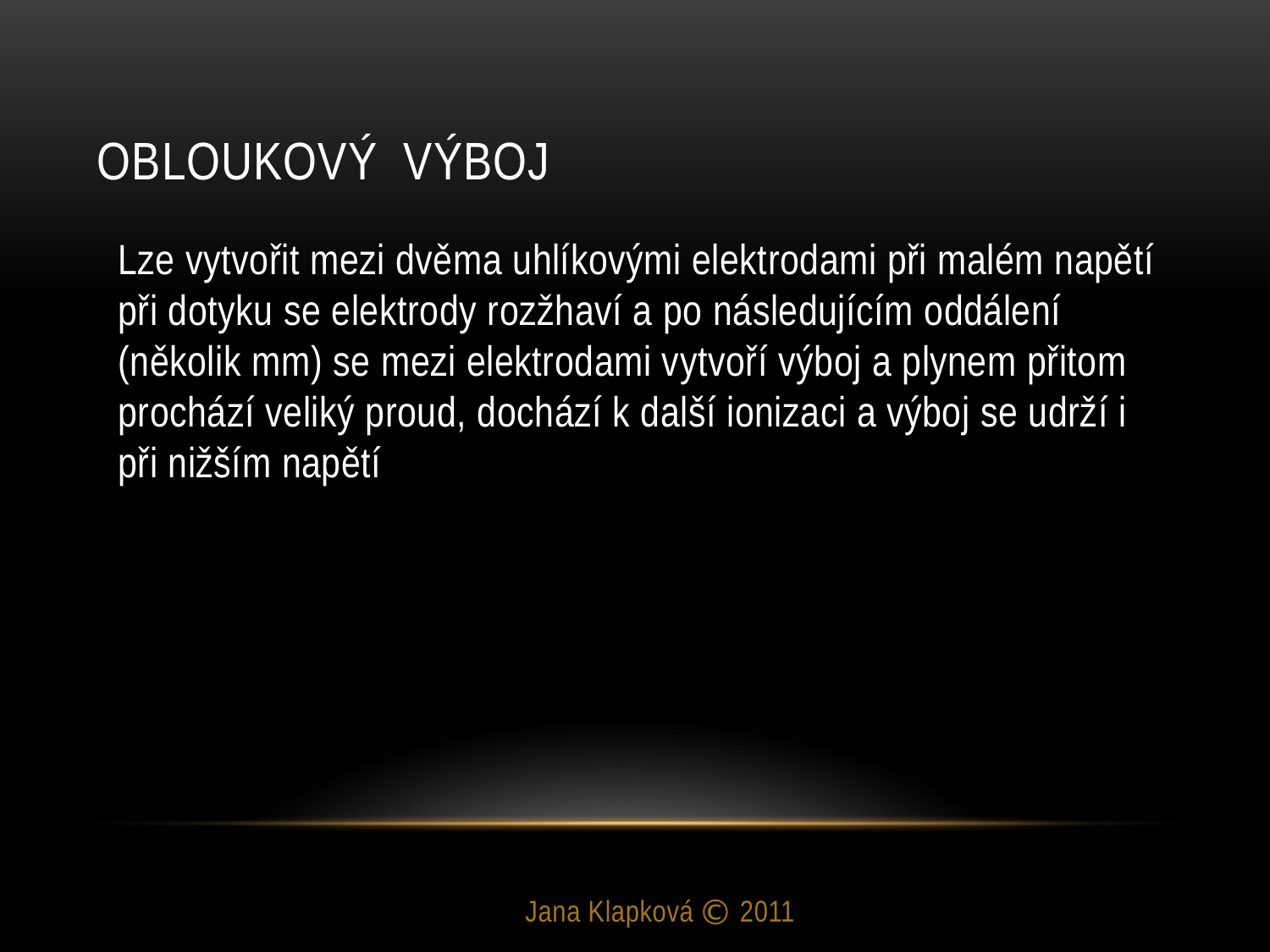

# Obloukový  výboj
Lze vytvořit mezi dvěma uhlíkovými elektrodami při malém napětí při dotyku se elektrody rozžhaví a po následujícím oddálení (několik mm) se mezi elektrodami vytvoří výboj a plynem přitom prochází veliký proud, dochází k další ionizaci a výboj se udrží i při nižším napětí

Jana Klapková © 2011